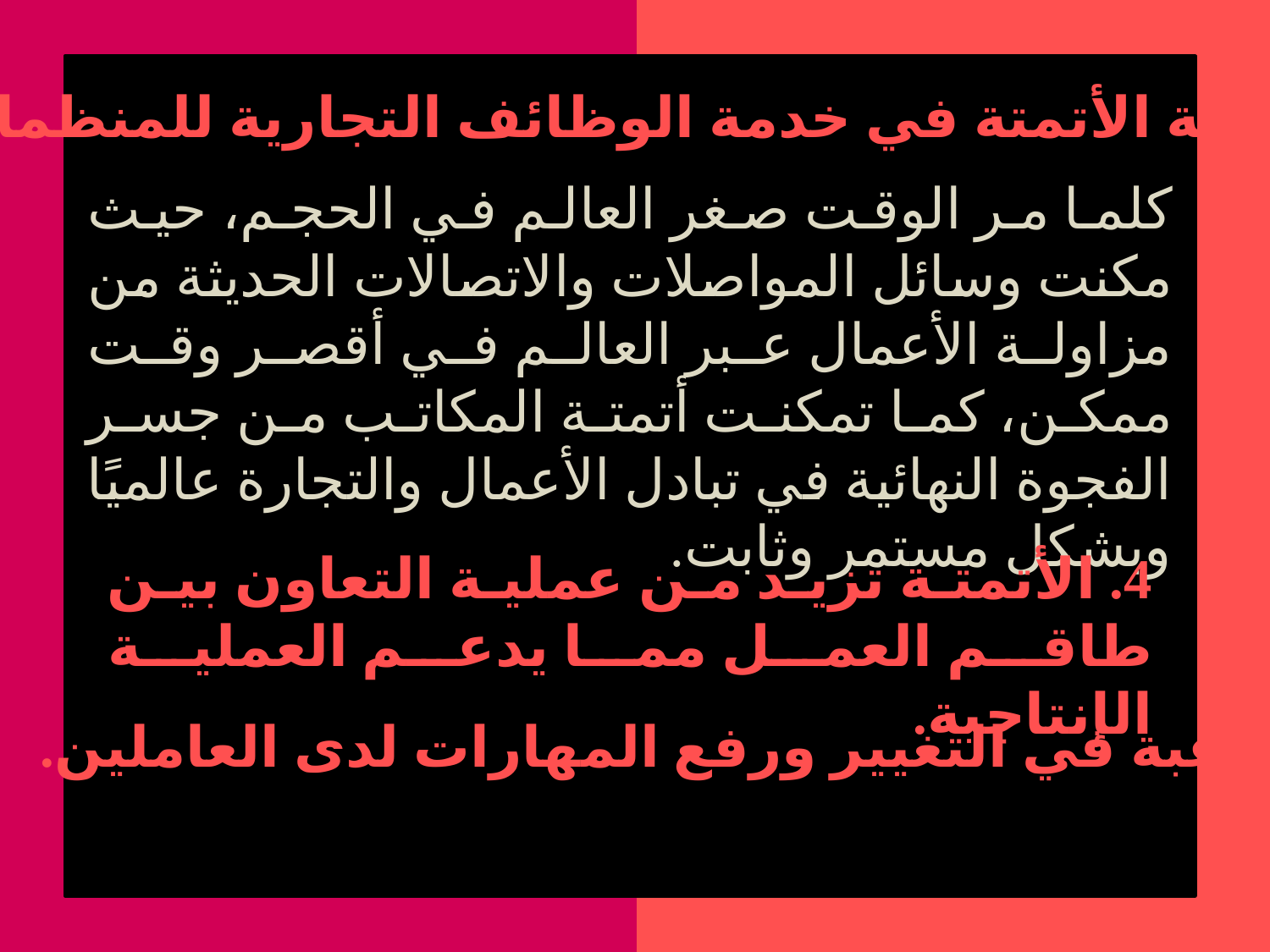

3. فعالية الأتمتة في خدمة الوظائف التجارية للمنظمات.
كلما مر الوقت صغر العالم في الحجم، حيث مكنت وسائل المواصلات والاتصالات الحديثة من مزاولة الأعمال عبر العالم في أقصر وقت ممكن، كما تمكنت أتمتة المكاتب من جسر الفجوة النهائية في تبادل الأعمال والتجارة عالميًا وبشكل مستمر وثابت.
4. الأتمتة تزيد من عملية التعاون بين طاقم العمل مما يدعم العملية الإنتاجية.
5. الرغبة في التغيير ورفع المهارات لدى العاملين.